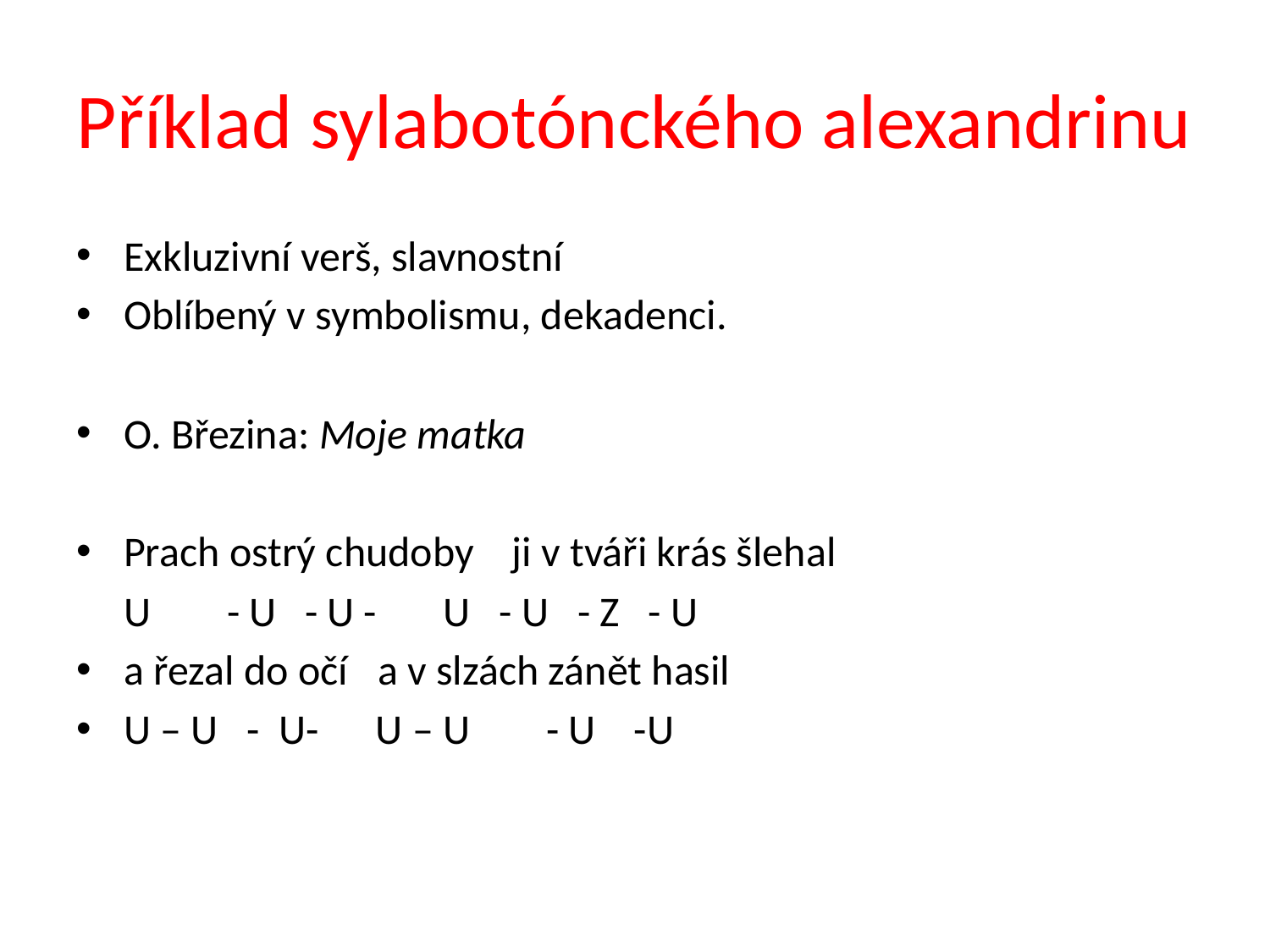

# Příklad sylabotónckého alexandrinu
Exkluzivní verš, slavnostní
Oblíbený v symbolismu, dekadenci.

O. Březina: Moje matka

Prach ostrý chudoby    ji v tváři krás šlehal
	U        - U   - U -       U   - U   - Z   - U
a řezal do očí 	a v slzách zánět hasil
U – U   -  U-      U – U        - U    -U